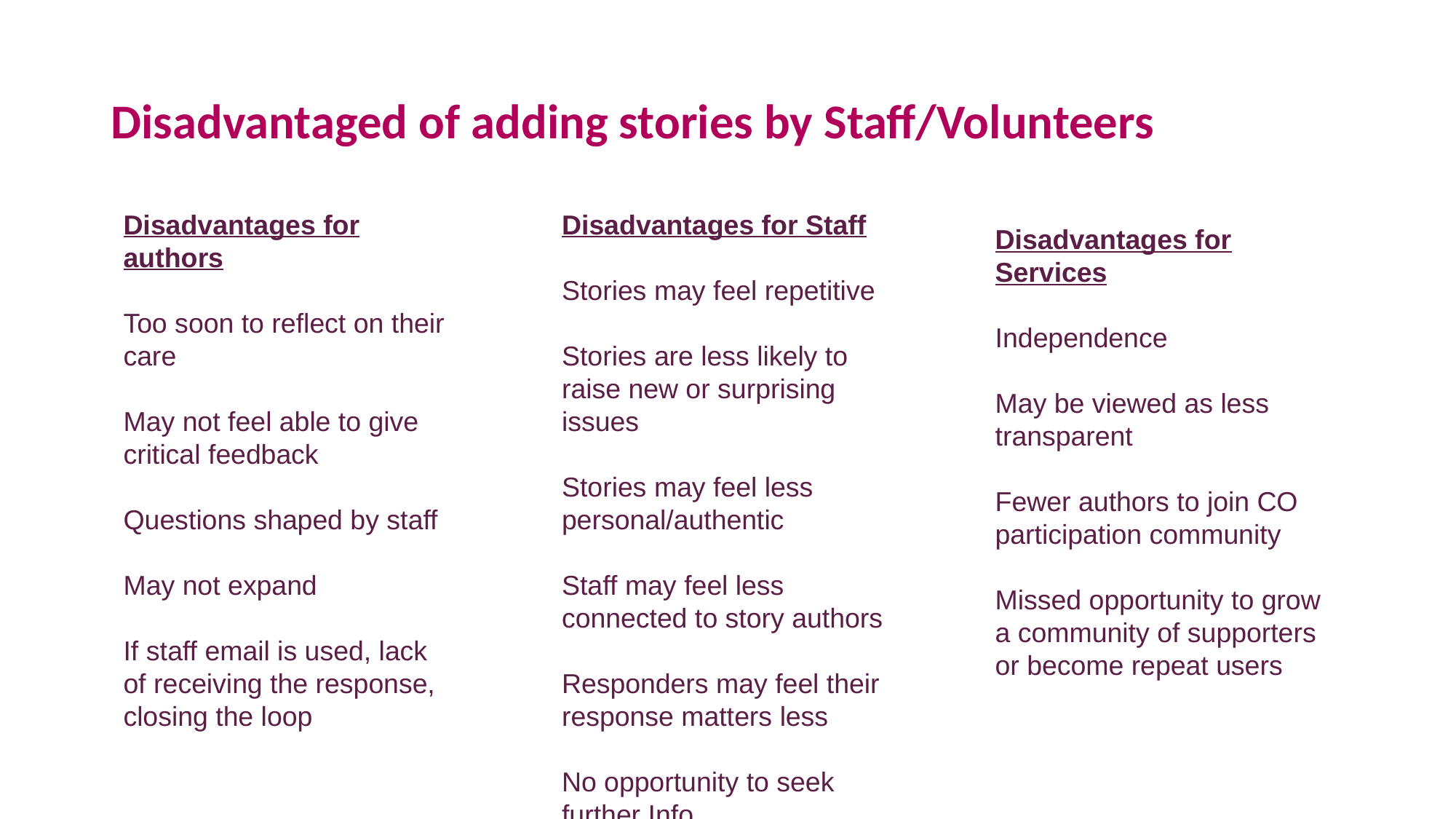

# Disadvantaged of adding stories by Staff/Volunteers
Disadvantages for authors

Too soon to reflect on their care

May not feel able to give critical feedback

Questions shaped by staff

May not expand

If staff email is used, lack of receiving the response, closing the loop
Disadvantages for Staff

Stories may feel repetitive

Stories are less likely to raise new or surprising issues

Stories may feel less personal/authentic

Staff may feel less connected to story authors

Responders may feel their response matters less

No opportunity to seek further Info

Disadvantages for Services

Independence

May be viewed as less transparent

Fewer authors to join CO participation community

Missed opportunity to grow a community of supporters or become repeat users